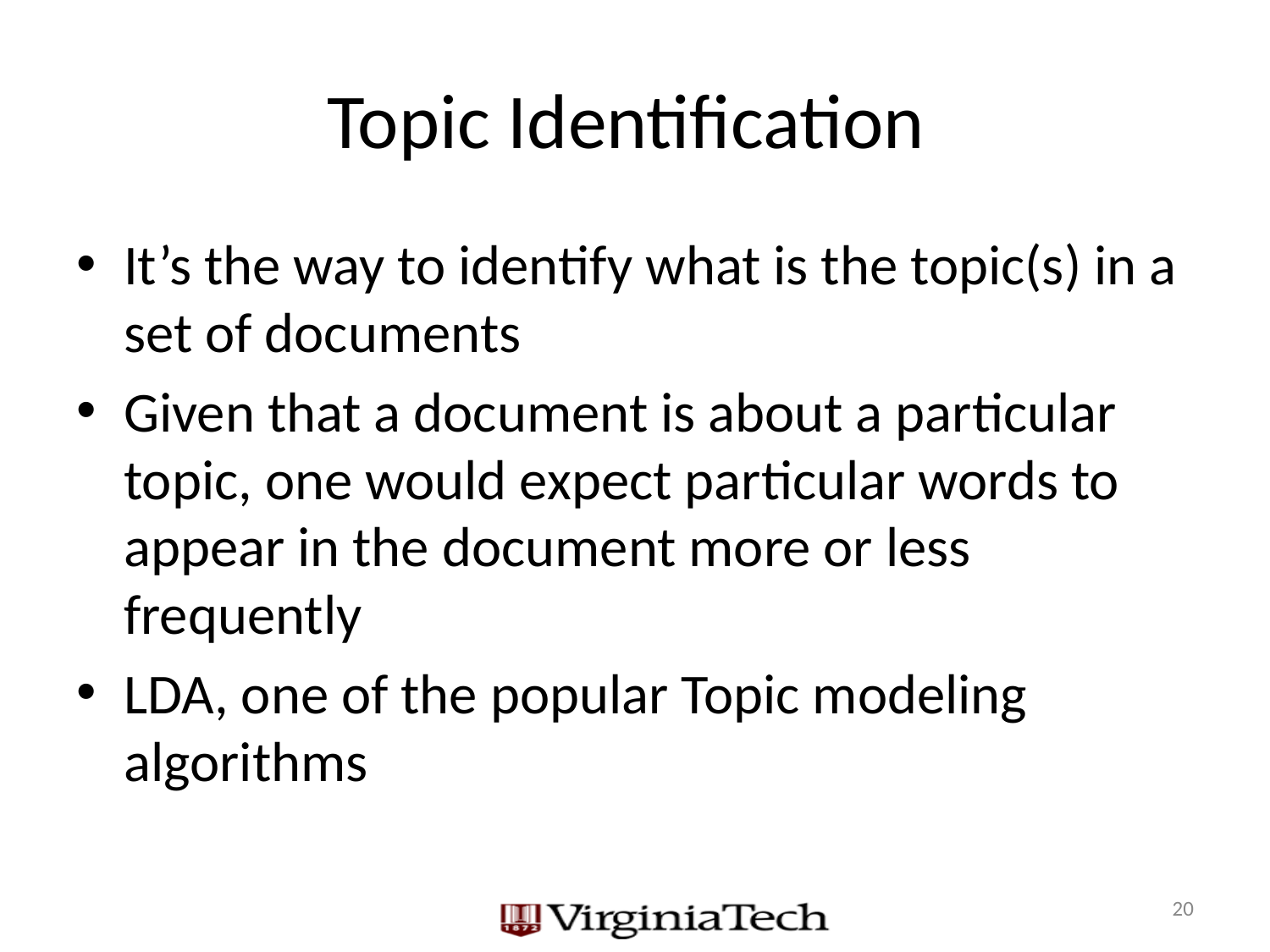

# Topic Identification
It’s the way to identify what is the topic(s) in a set of documents
Given that a document is about a particular topic, one would expect particular words to appear in the document more or less frequently
LDA, one of the popular Topic modeling algorithms
20